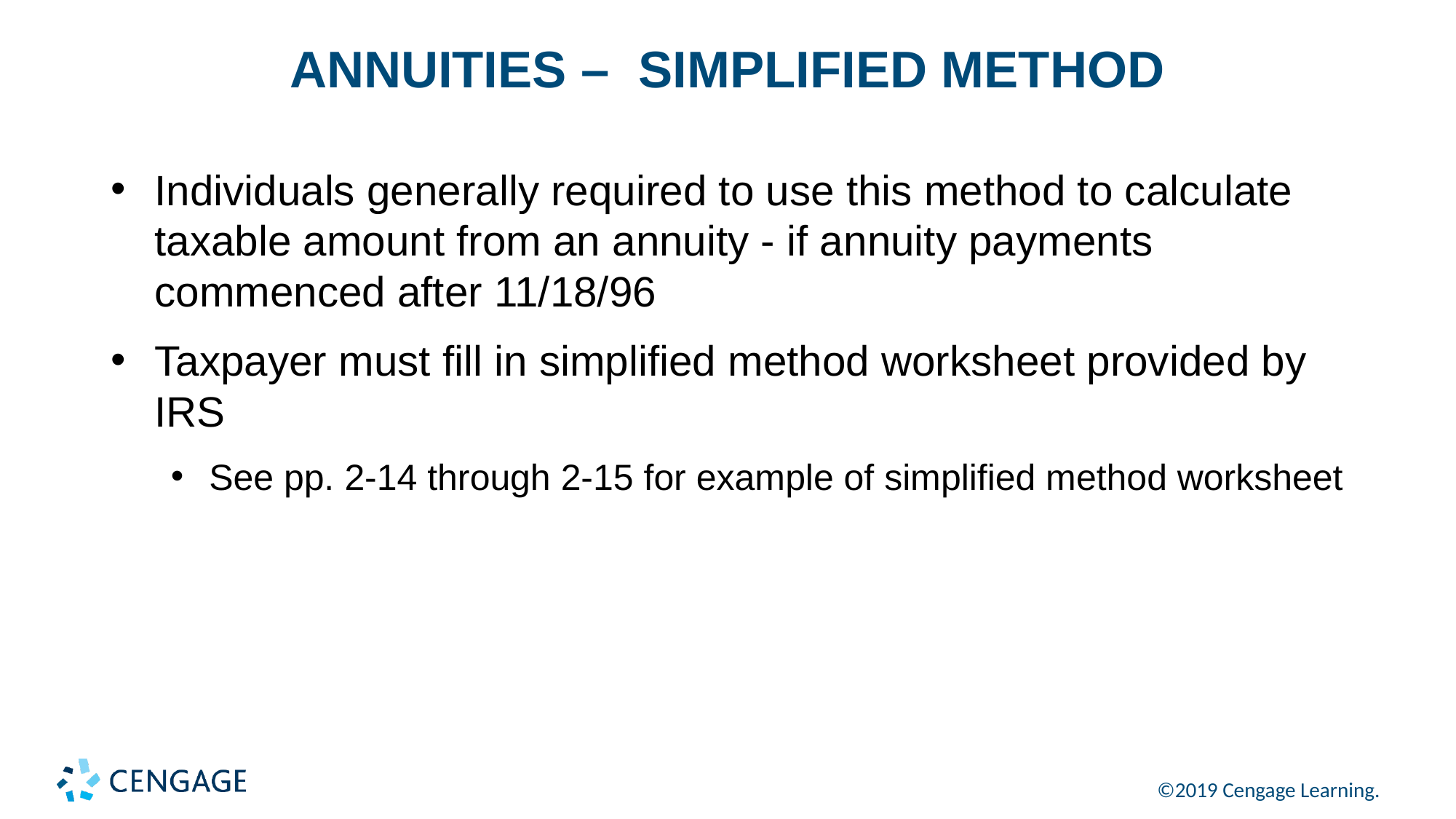

# ANNUITIES –  SIMPLIFIED METHOD
Individuals generally required to use this method to calculate taxable amount from an annuity - if annuity payments commenced after 11/18/96
Taxpayer must fill in simplified method worksheet provided by IRS
See pp. 2-14 through 2-15 for example of simplified method worksheet